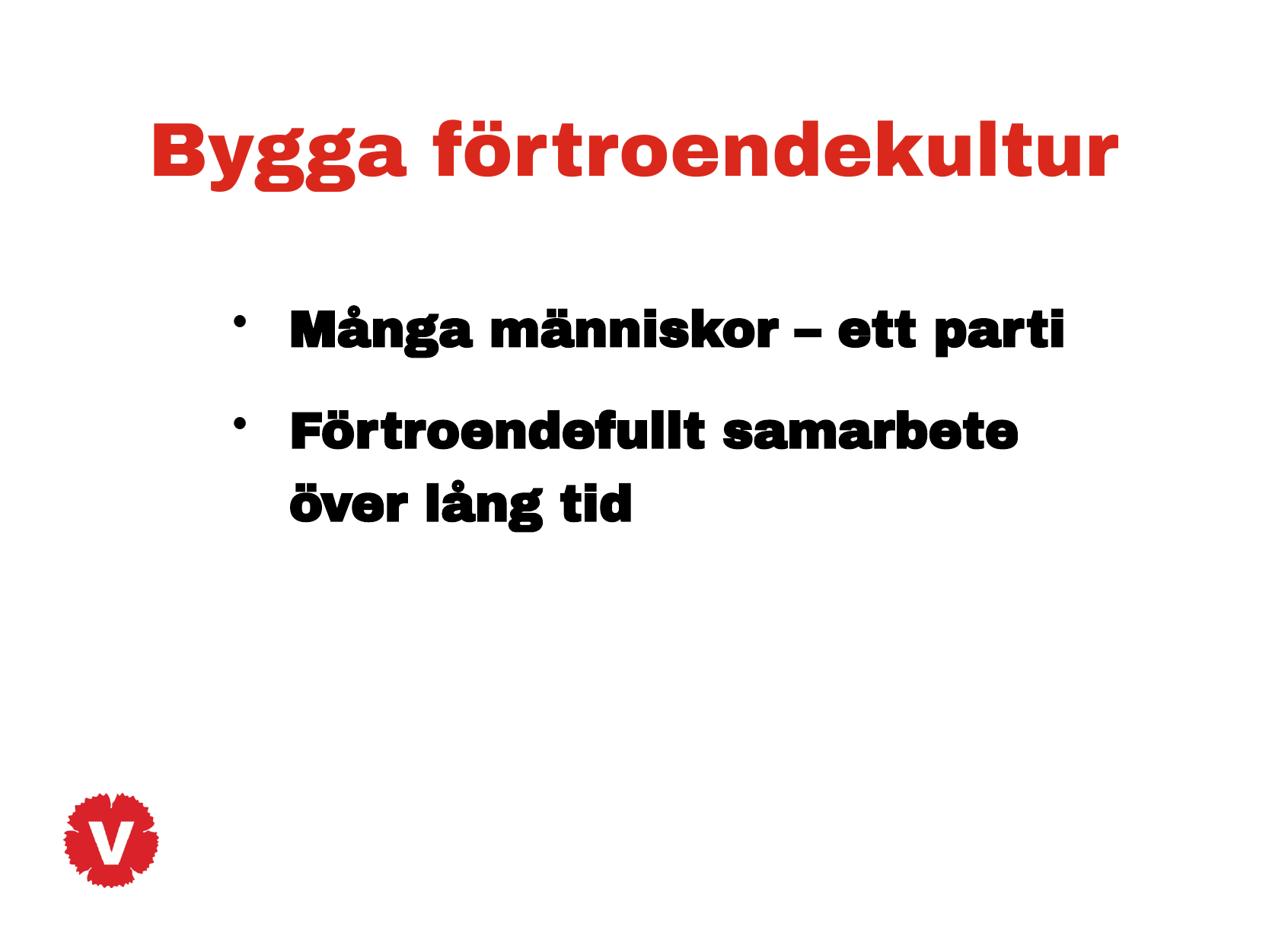

# Bygga förtroendekultur
Många människor – ett parti
Förtroendefullt samarbete
över lång tid